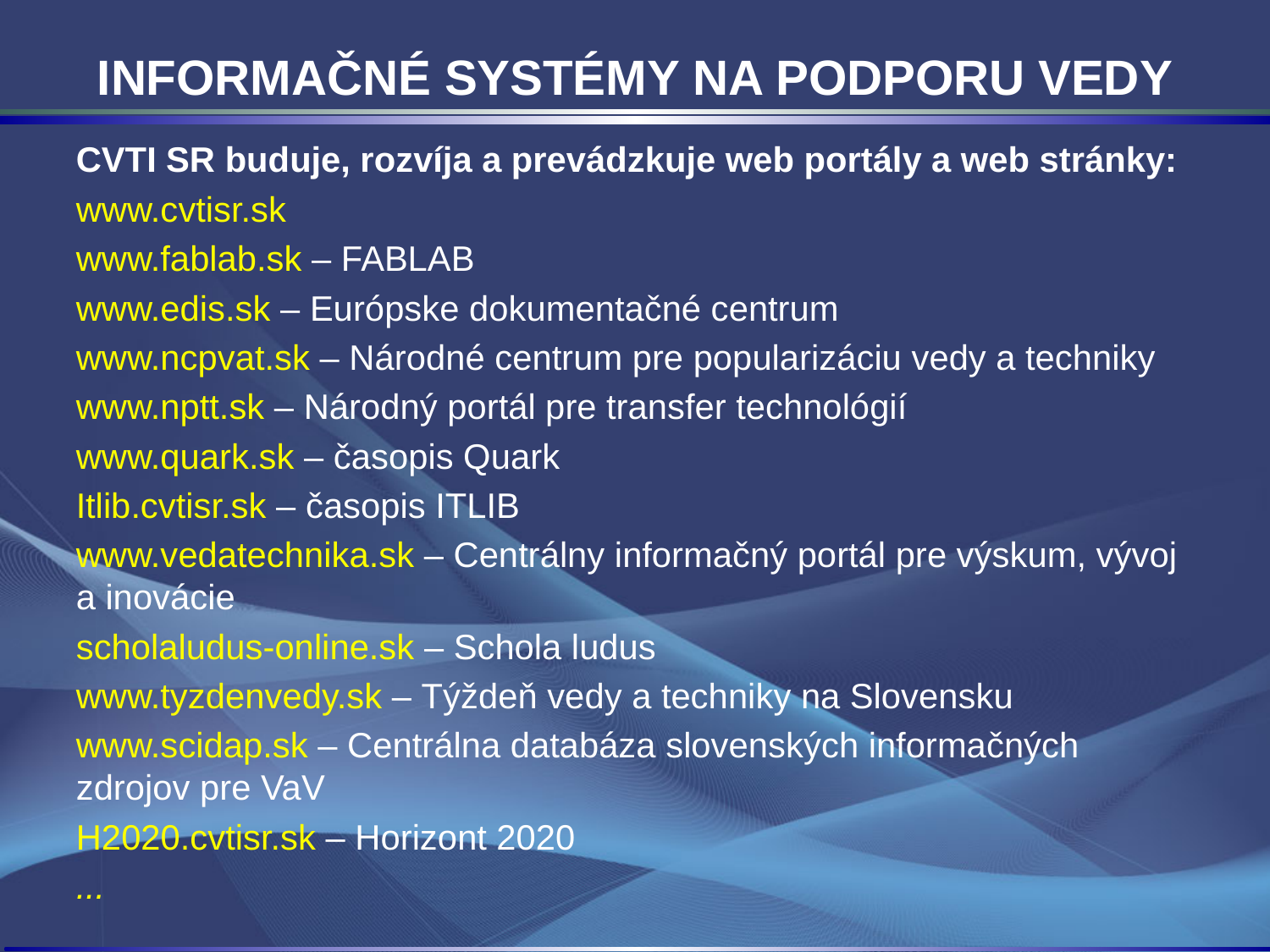

INFORMAČNÉ SYSTÉMY NA PODPORU VEDY

CVTI SR buduje, rozvíja a prevádzkuje web portály a web stránky:
www.cvtisr.sk
www.fablab.sk – FABLAB
www.edis.sk – Európske dokumentačné centrum
www.ncpvat.sk – Národné centrum pre popularizáciu vedy a techniky
www.nptt.sk – Národný portál pre transfer technológií
www.quark.sk – časopis Quark
Itlib.cvtisr.sk – časopis ITLIB
www.vedatechnika.sk – Centrálny informačný portál pre výskum, vývoj a inovácie
scholaludus-online.sk – Schola ludus
www.tyzdenvedy.sk – Týždeň vedy a techniky na Slovensku
www.scidap.sk – Centrálna databáza slovenských informačných zdrojov pre VaV
H2020.cvtisr.sk – Horizont 2020
...